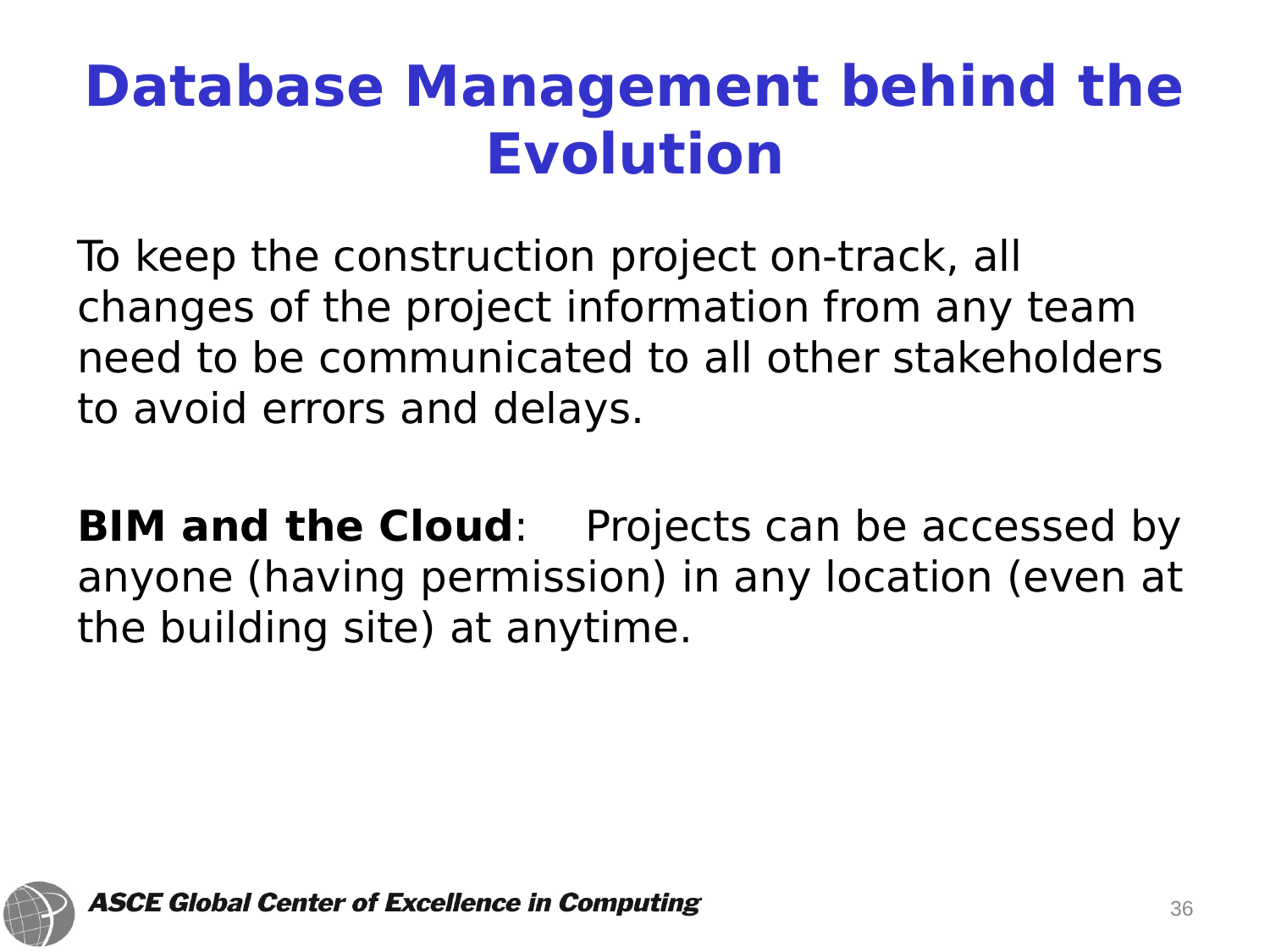

# Database Management behind the Evolution
	To keep the construction project on-track, all changes of the project information from any team need to be communicated to all other stakeholders to avoid errors and delays.

	BIM and the Cloud:	Projects can be accessed by anyone (having permission) in any location (even at the building site) at anytime.
36